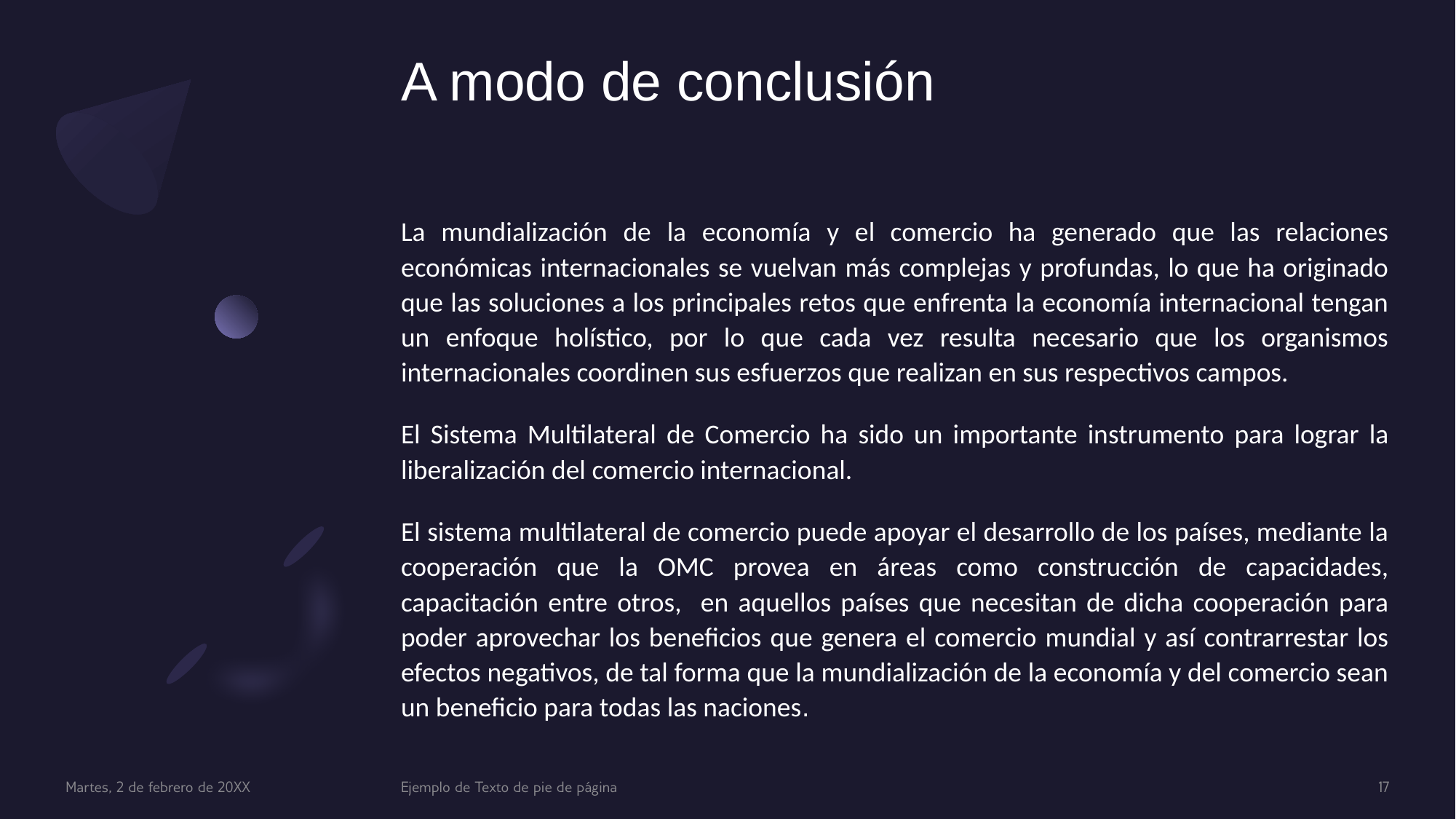

# A modo de conclusión
La mundialización de la economía y el comercio ha generado que las relaciones económicas internacionales se vuelvan más complejas y profundas, lo que ha originado que las soluciones a los principales retos que enfrenta la economía internacional tengan un enfoque holístico, por lo que cada vez resulta necesario que los organismos internacionales coordinen sus esfuerzos que realizan en sus respectivos campos.
El Sistema Multilateral de Comercio ha sido un importante instrumento para lograr la liberalización del comercio internacional.
El sistema multilateral de comercio puede apoyar el desarrollo de los países, mediante la cooperación que la OMC provea en áreas como construcción de capacidades, capacitación entre otros,  en aquellos países que necesitan de dicha cooperación para poder aprovechar los beneficios que genera el comercio mundial y así contrarrestar los efectos negativos, de tal forma que la mundialización de la economía y del comercio sean un beneficio para todas las naciones.

Martes, 2 de febrero de 20XX
Ejemplo de Texto de pie de página
17